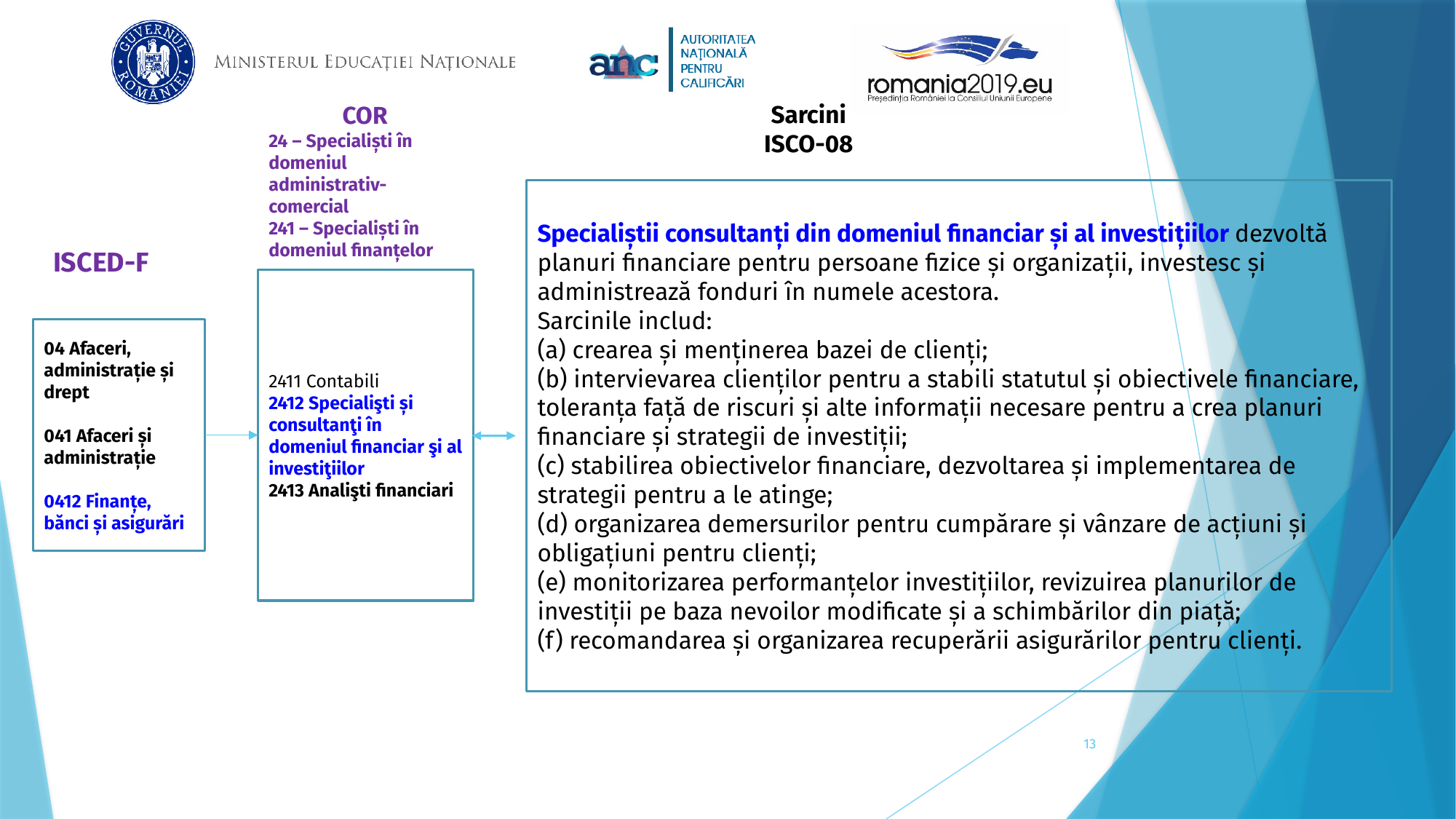

COR
24 – Specialiști în domeniul administrativ-comercial
241 – Specialiști în domeniul finanțelor
Sarcini
ISCO-08
Specialiştii consultanţi din domeniul financiar şi al investiţiilor dezvoltă planuri financiare pentru persoane fizice şi organizaţii, investesc şi administrează fonduri în numele acestora.
Sarcinile includ:
(a) crearea și menținerea bazei de clienți;
(b) intervievarea clienților pentru a stabili statutul și obiectivele financiare, toleranța față de riscuri și alte informații necesare pentru a crea planuri financiare și strategii de investiții;
(c) stabilirea obiectivelor financiare, dezvoltarea și implementarea de strategii pentru a le atinge;
(d) organizarea demersurilor pentru cumpărare și vânzare de acțiuni și obligațiuni pentru clienți;
(e) monitorizarea performanțelor investițiilor, revizuirea planurilor de investiții pe baza nevoilor modificate și a schimbărilor din piață;
(f) recomandarea și organizarea recuperării asigurărilor pentru clienți.
ISCED-F

2411 Contabili
2412 Specialişti și consultanţi în domeniul financiar şi al investiţiilor
2413 Analişti financiari

04 Afaceri, administraţie şi drept

041 Afaceri şi administraţie

0412 Finanţe, bănci şi asigurări
13